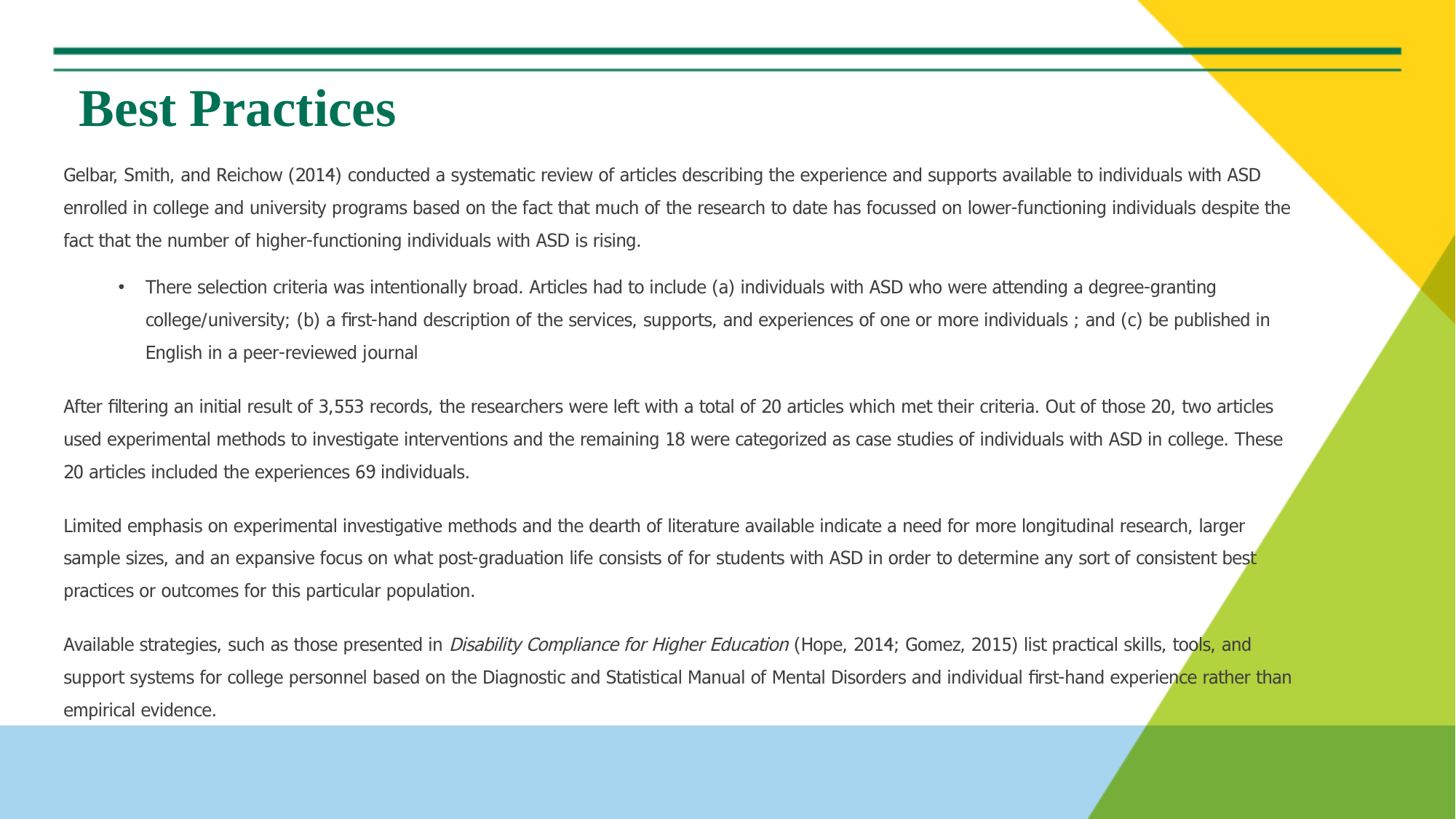

# Best Practices
Gelbar, Smith, and Reichow (2014) conducted a systematic review of articles describing the experience and supports available to individuals with ASD enrolled in college and university programs based on the fact that much of the research to date has focussed on lower-functioning individuals despite the fact that the number of higher-functioning individuals with ASD is rising.
There selection criteria was intentionally broad. Articles had to include (a) individuals with ASD who were attending a degree-granting college/university; (b) a first-hand description of the services, supports, and experiences of one or more individuals ; and (c) be published in English in a peer-reviewed journal
After filtering an initial result of 3,553 records, the researchers were left with a total of 20 articles which met their criteria. Out of those 20, two articles used experimental methods to investigate interventions and the remaining 18 were categorized as case studies of individuals with ASD in college. These 20 articles included the experiences 69 individuals.
Limited emphasis on experimental investigative methods and the dearth of literature available indicate a need for more longitudinal research, larger sample sizes, and an expansive focus on what post-graduation life consists of for students with ASD in order to determine any sort of consistent best practices or outcomes for this particular population.
Available strategies, such as those presented in Disability Compliance for Higher Education (Hope, 2014; Gomez, 2015) list practical skills, tools, and support systems for college personnel based on the Diagnostic and Statistical Manual of Mental Disorders and individual first-hand experience rather than empirical evidence.